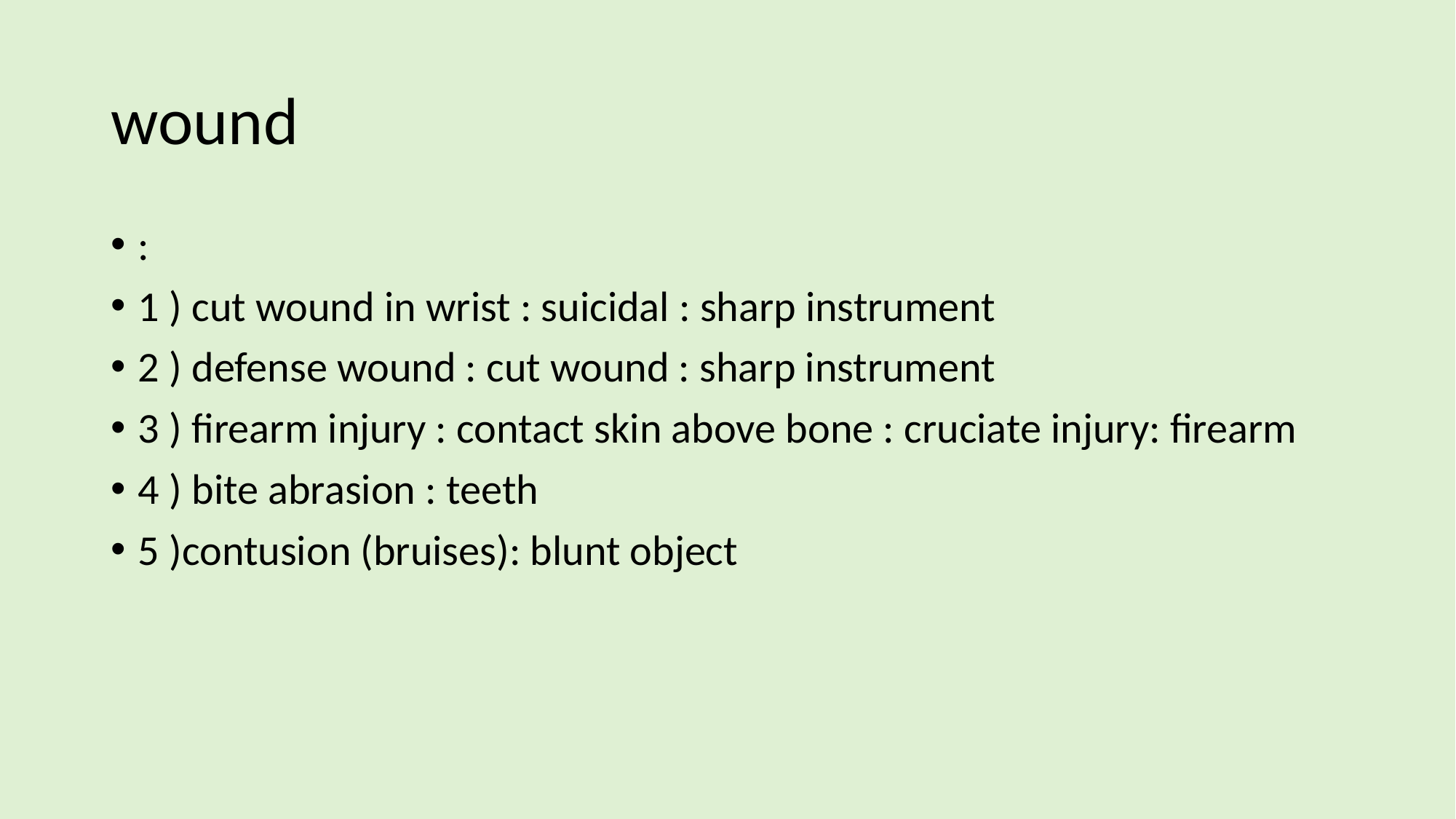

# wound
:
1 ) cut wound in wrist : suicidal : sharp instrument
2 ) defense wound : cut wound : sharp instrument
3 ) firearm injury : contact skin above bone : cruciate injury: firearm
4 ) bite abrasion : teeth
5 )contusion (bruises): blunt object